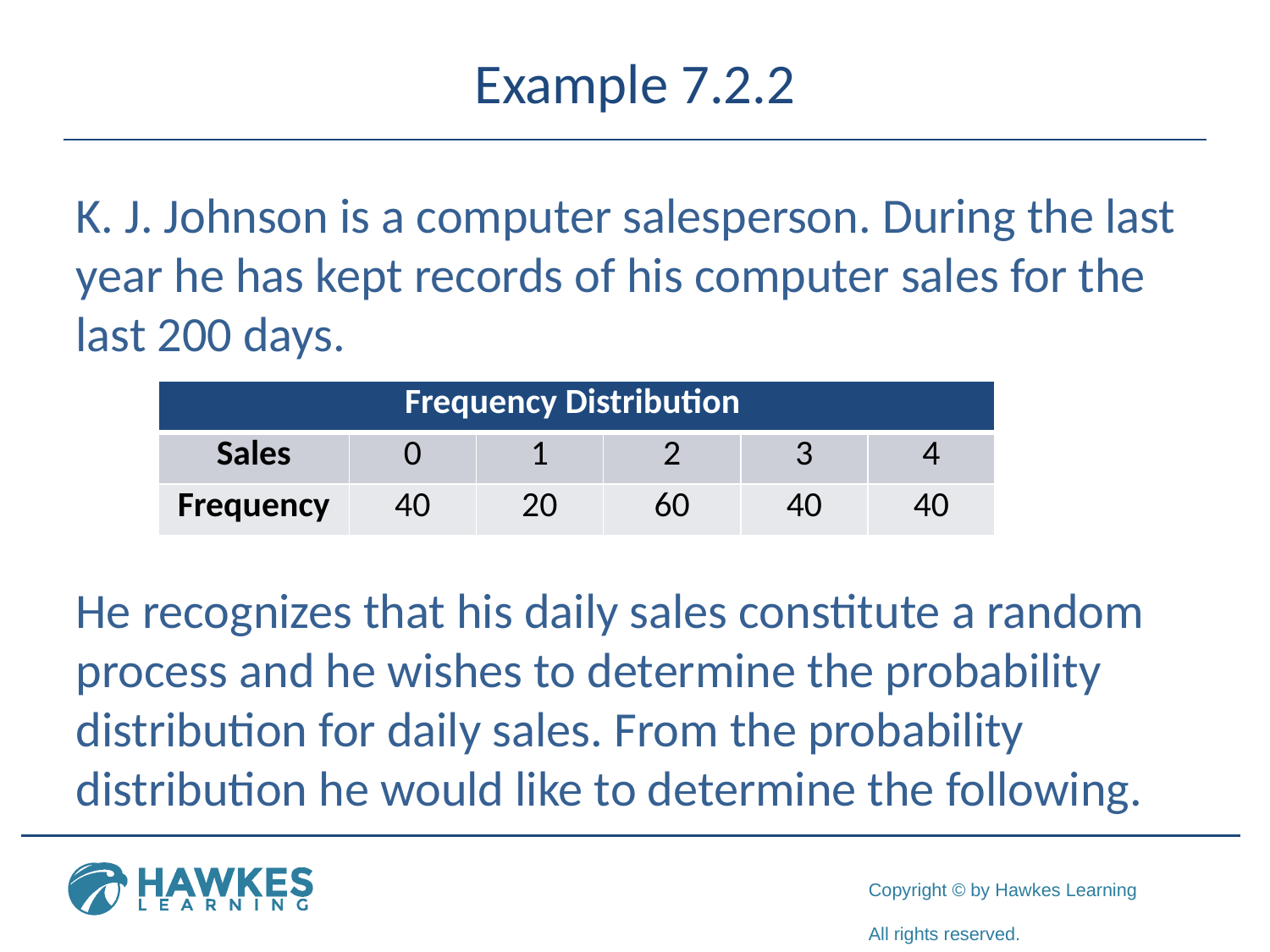

# Example 7.2.2
K. J. Johnson is a computer salesperson. During the last year he has kept records of his computer sales for the last 200 days.

He recognizes that his daily sales constitute a random process and he wishes to determine the probability distribution for daily sales. From the probability distribution he would like to determine the following.

| Frequency Distribution |  |  |  |  |  |
| --- | --- | --- | --- | --- | --- |
| Sales | 0 | 1 | 2 | 3 | 4 |
| Frequency | 40 | 20 | 60 | 40 | 40 |